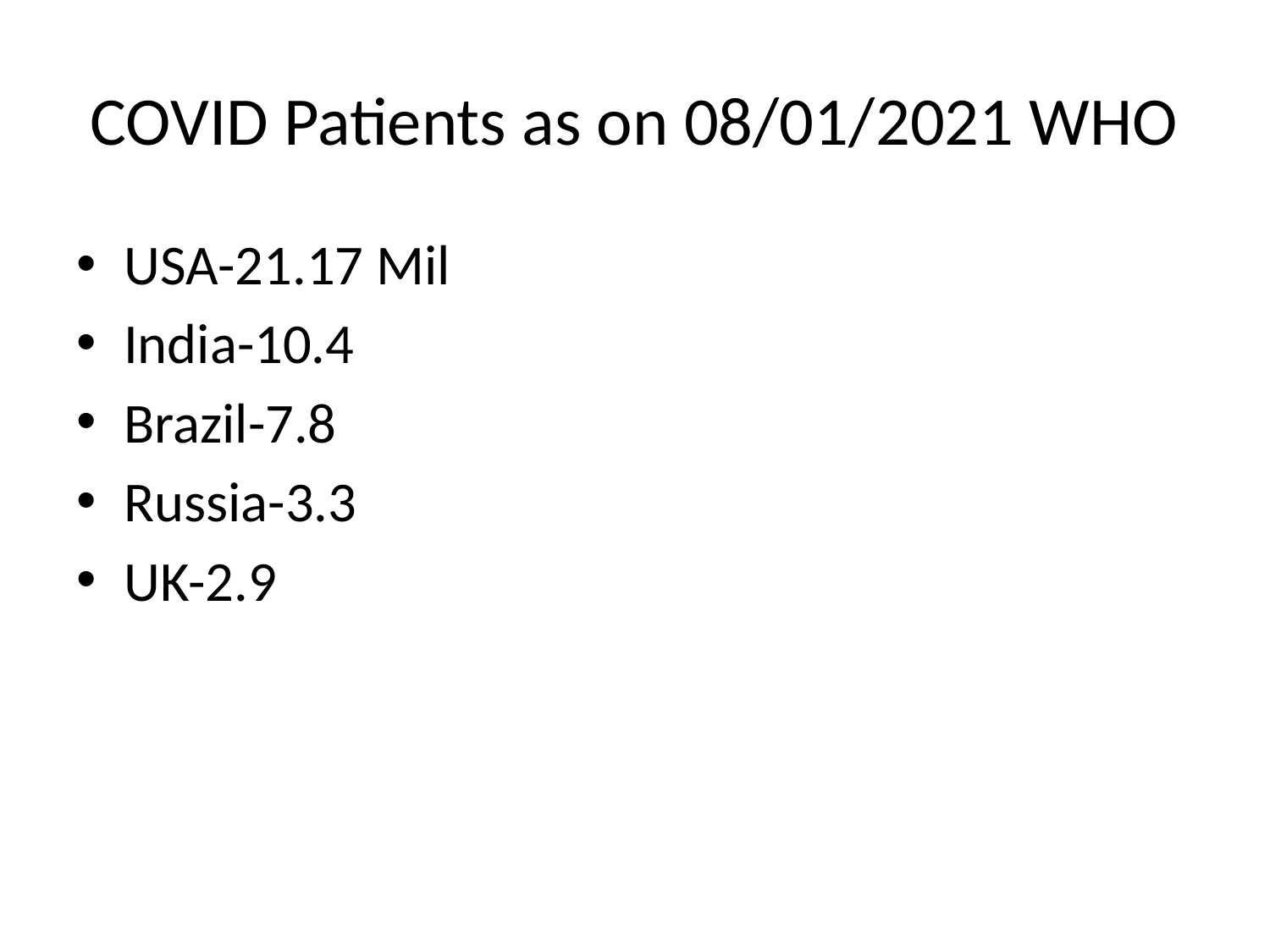

# COVID Patients as on 08/01/2021 WHO
USA-21.17 Mil
India-10.4
Brazil-7.8
Russia-3.3
UK-2.9